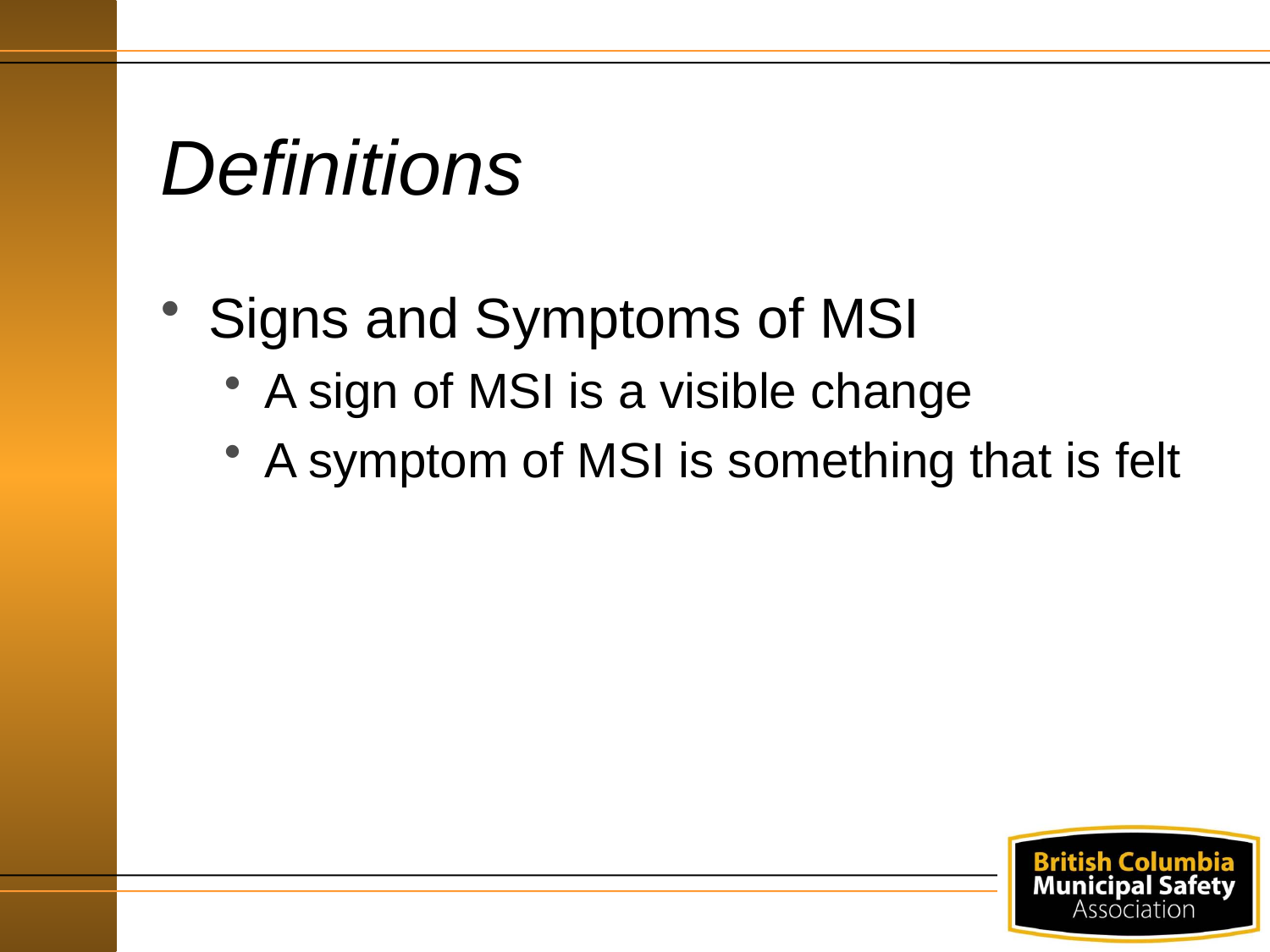

# Definitions
Signs and Symptoms of MSI
A sign of MSI is a visible change
A symptom of MSI is something that is felt